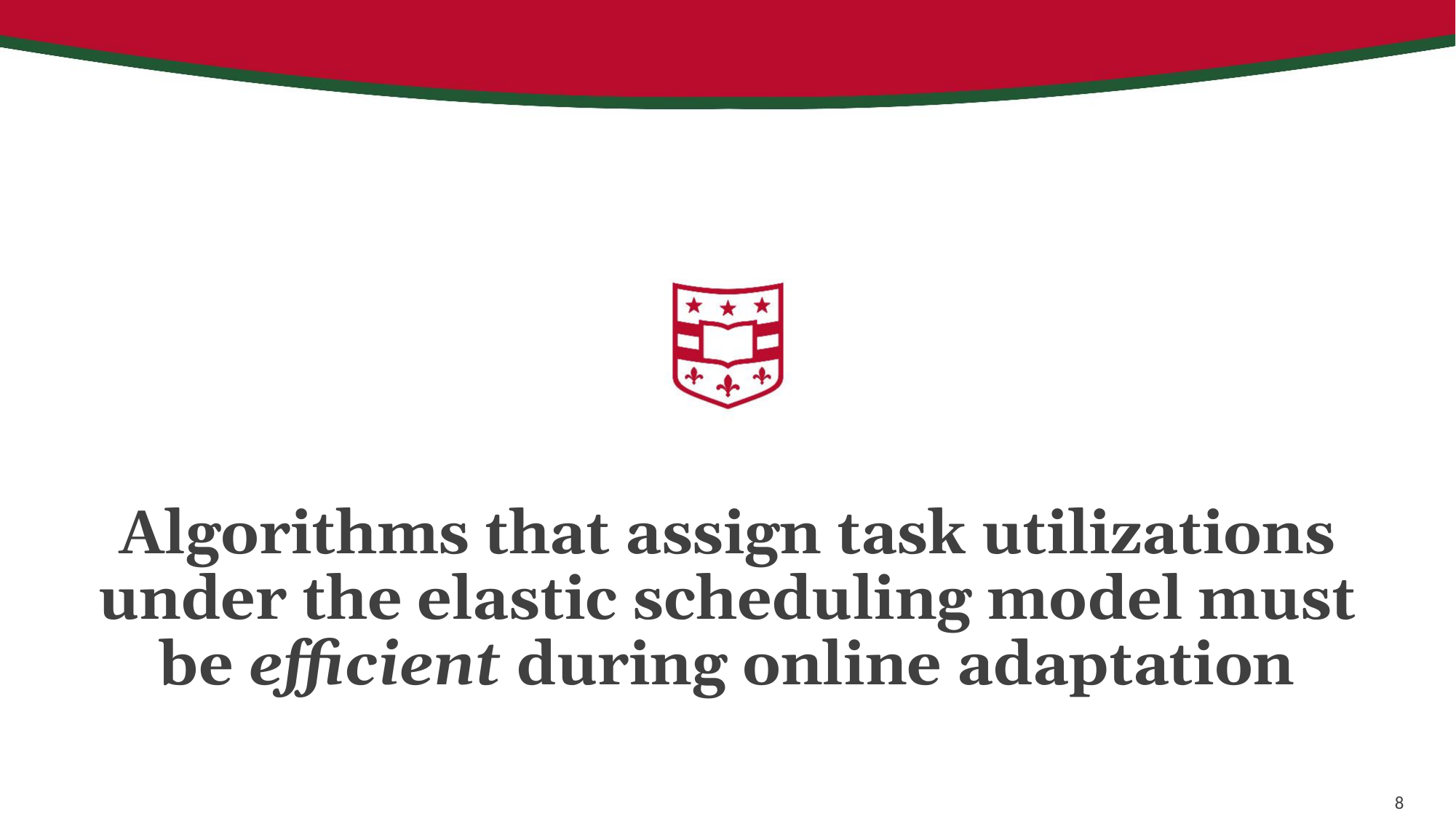

# Algorithms that assign task utilizations under the elastic scheduling model must be efficient during online adaptation